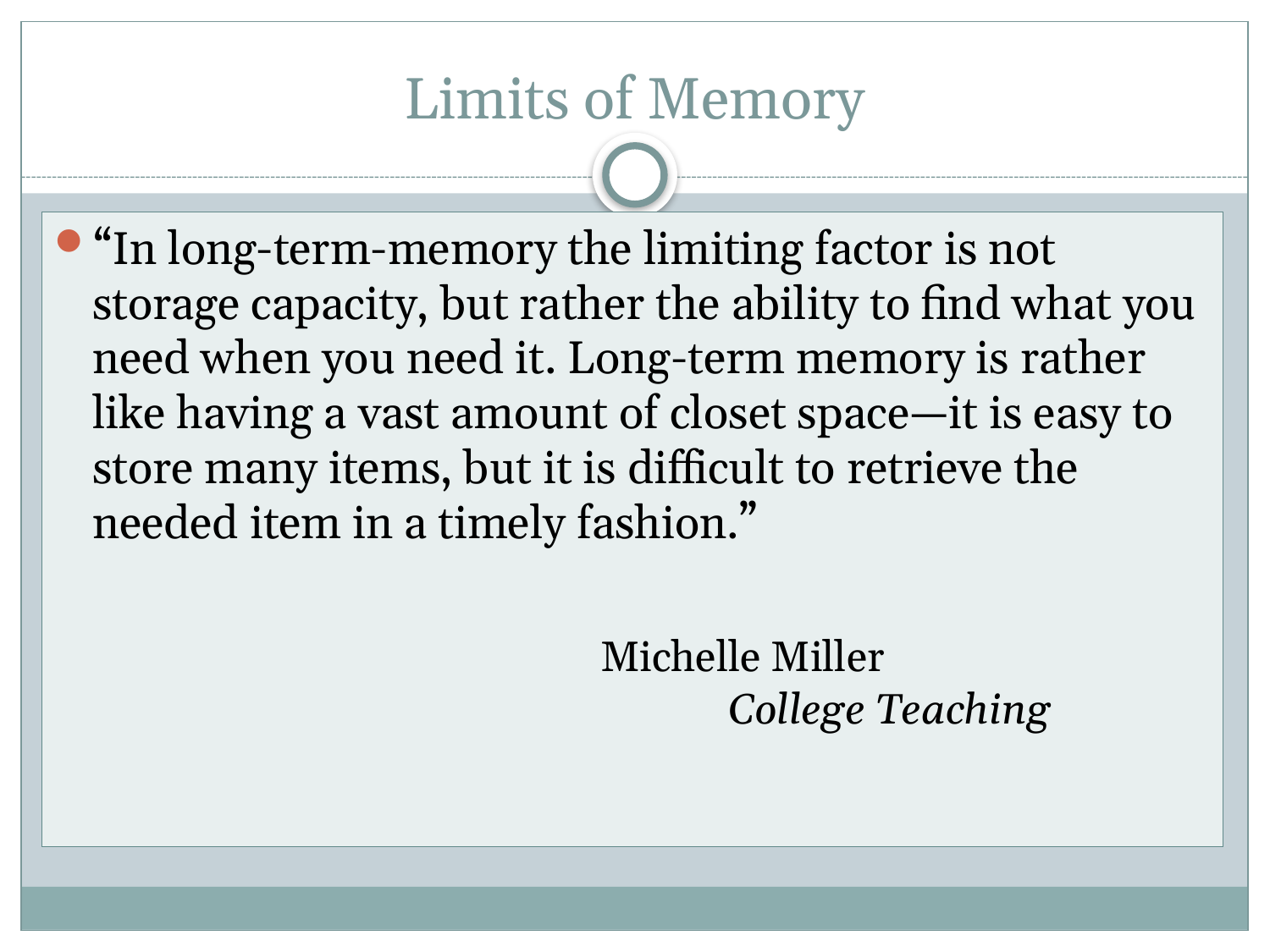

# Limits of Memory
“In long-term-memory the limiting factor is not storage capacity, but rather the ability to find what you need when you need it. Long-term memory is rather like having a vast amount of closet space—it is easy to store many items, but it is difficult to retrieve the needed item in a timely fashion.”

					Michelle Miller							College Teaching